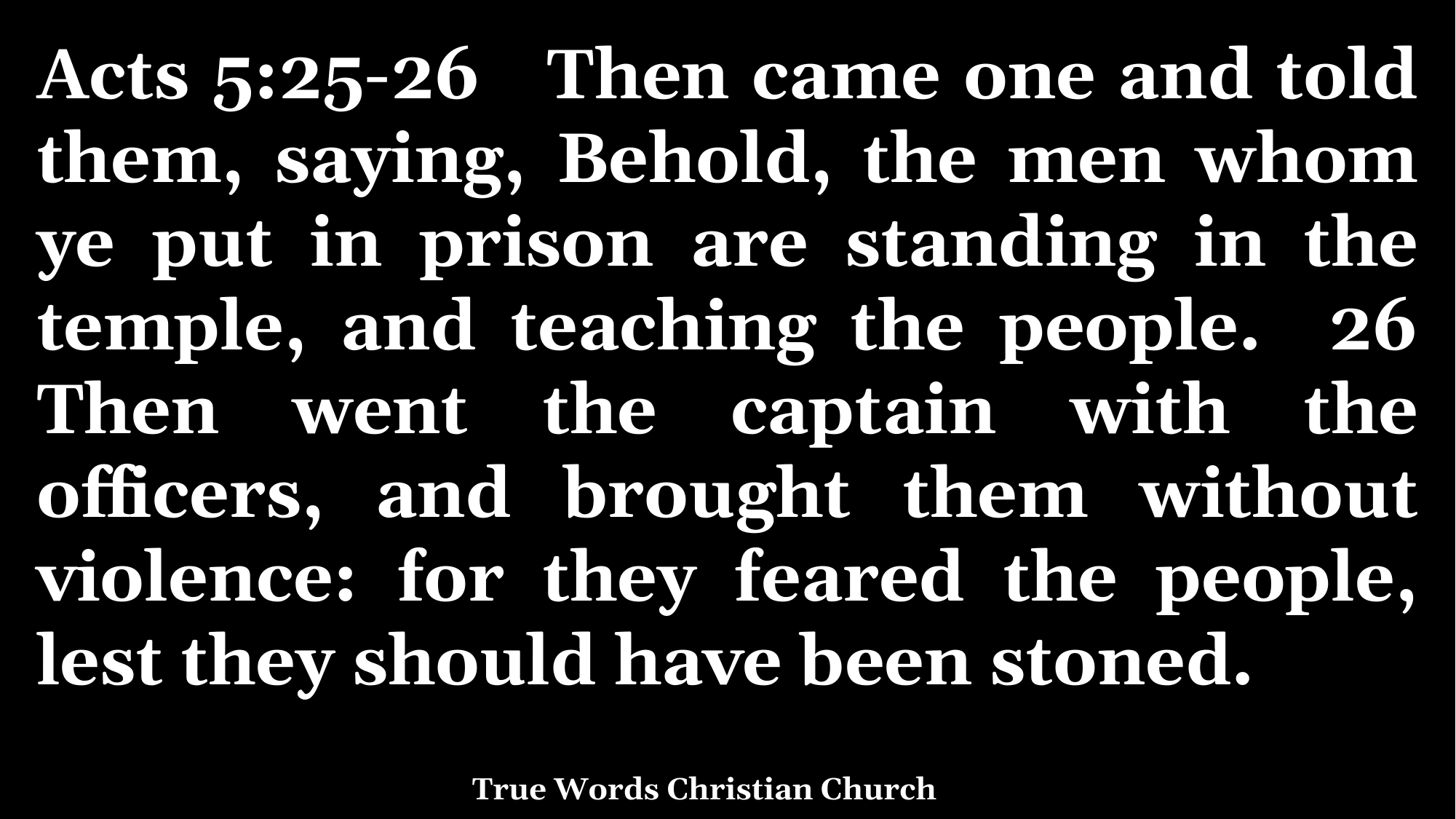

Acts 5:25-26   Then came one and told them, saying, Behold, the men whom ye put in prison are standing in the temple, and teaching the people.  26 Then went the captain with the officers, and brought them without violence: for they feared the people, lest they should have been stoned.
True Words Christian Church